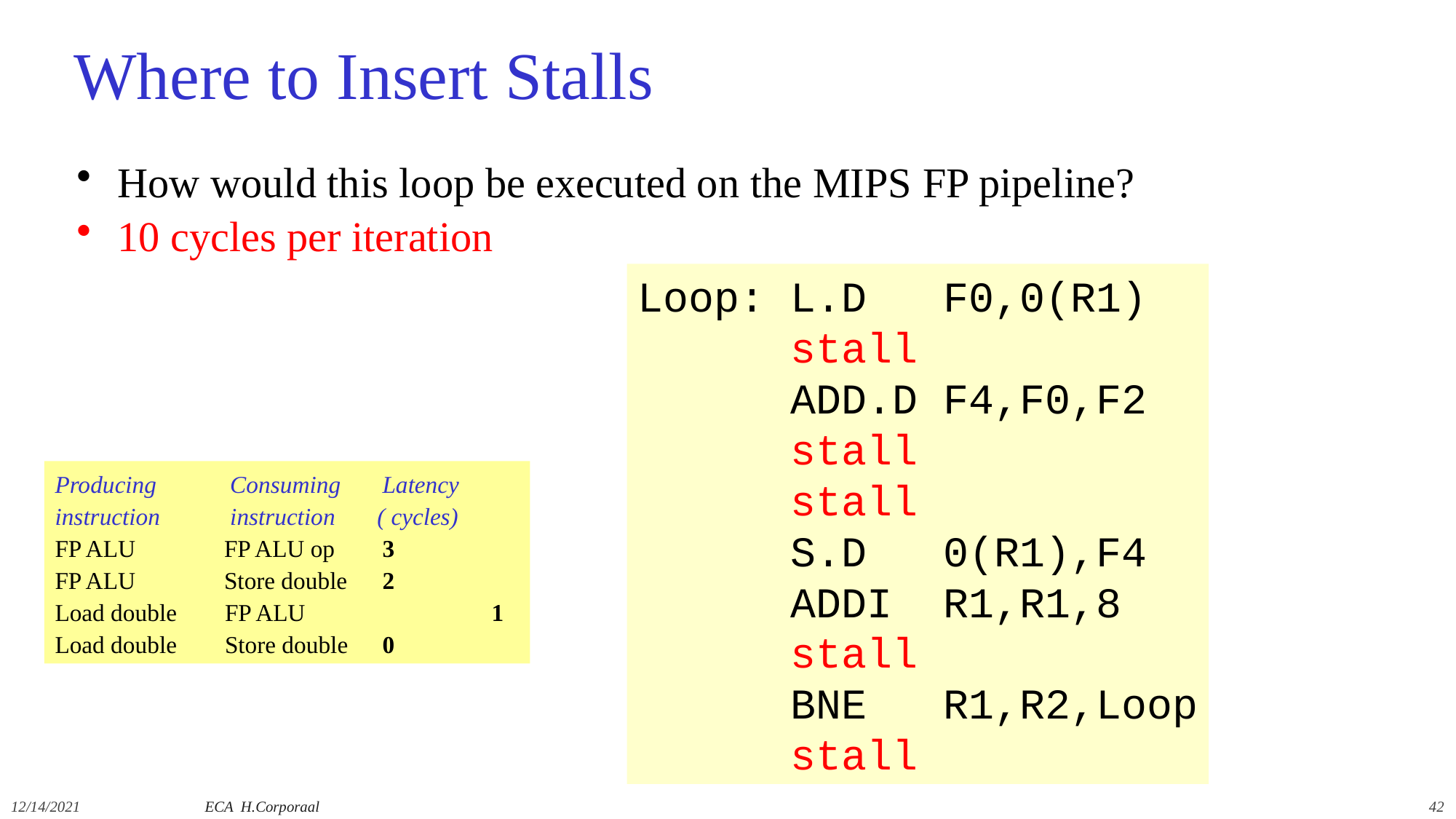

# Where to Insert Stalls
How would this loop be executed on the MIPS FP pipeline?
10 cycles per iteration
Loop: L.D   F0,0(R1)
      stall
      ADD.D F4,F0,F2
      stall
      stall
      S.D   0(R1),F4
      ADDI  R1,R1,8
      stall
      BNE   R1,R2,Loop
      stall
Producing	           Consuming	Latency
instruction	           instruction       ( cycles)
FP ALU 	          FP ALU op	3
FP ALU 	          Store double   	2
Load double        FP ALU		1
Load double        Store double   	0
12/14/2021
ECA  H.Corporaal
42